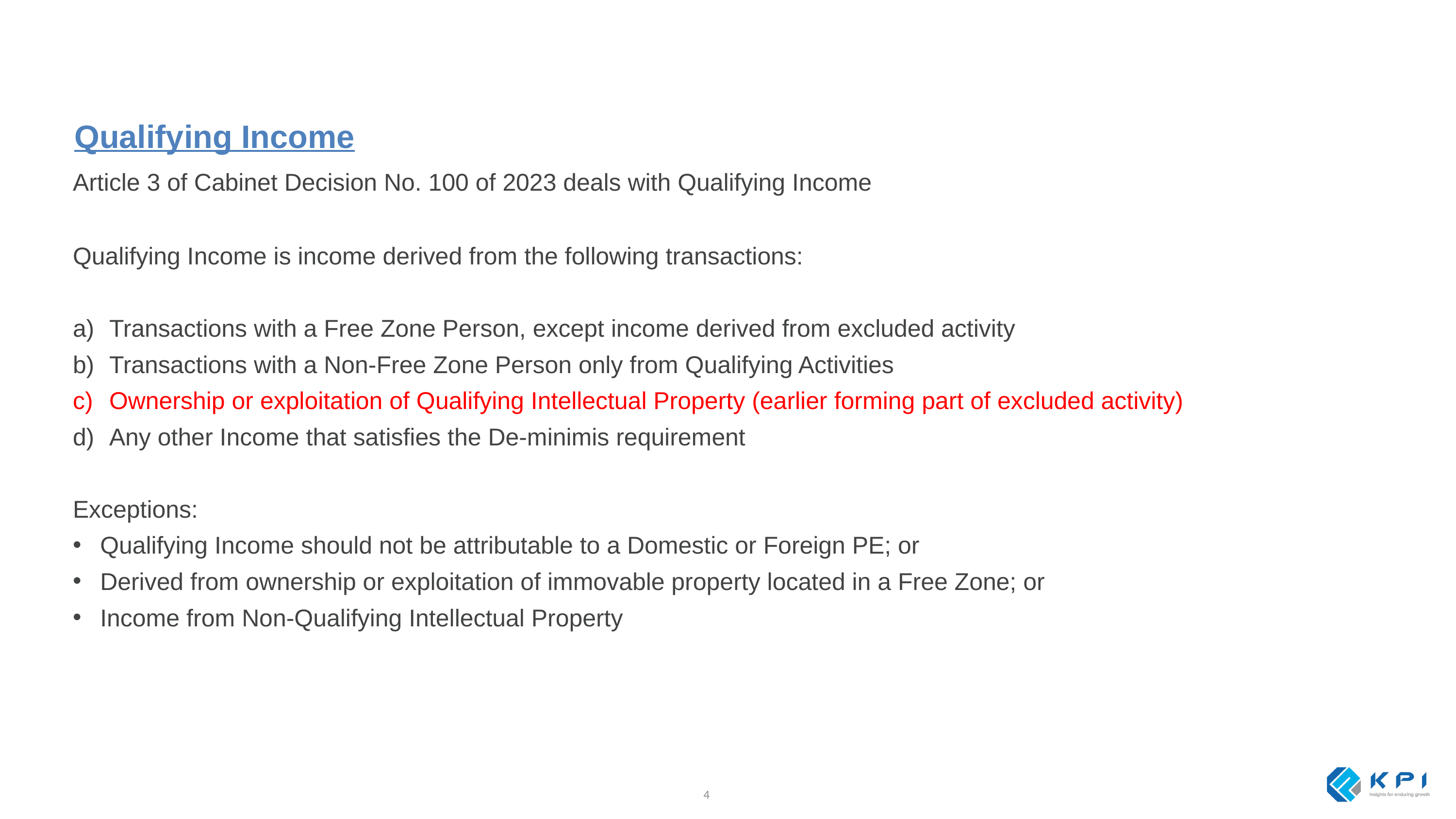

Qualifying Income
Article 3 of Cabinet Decision No. 100 of 2023 deals with Qualifying Income
Qualifying Income is income derived from the following transactions:

Transactions with a Free Zone Person, except income derived from excluded activity
Transactions with a Non-Free Zone Person only from Qualifying Activities
Ownership or exploitation of Qualifying Intellectual Property (earlier forming part of excluded activity)
Any other Income that satisfies the De-minimis requirement

Exceptions:
Qualifying Income should not be attributable to a Domestic or Foreign PE; or
Derived from ownership or exploitation of immovable property located in a Free Zone; or
Income from Non-Qualifying Intellectual Property

4